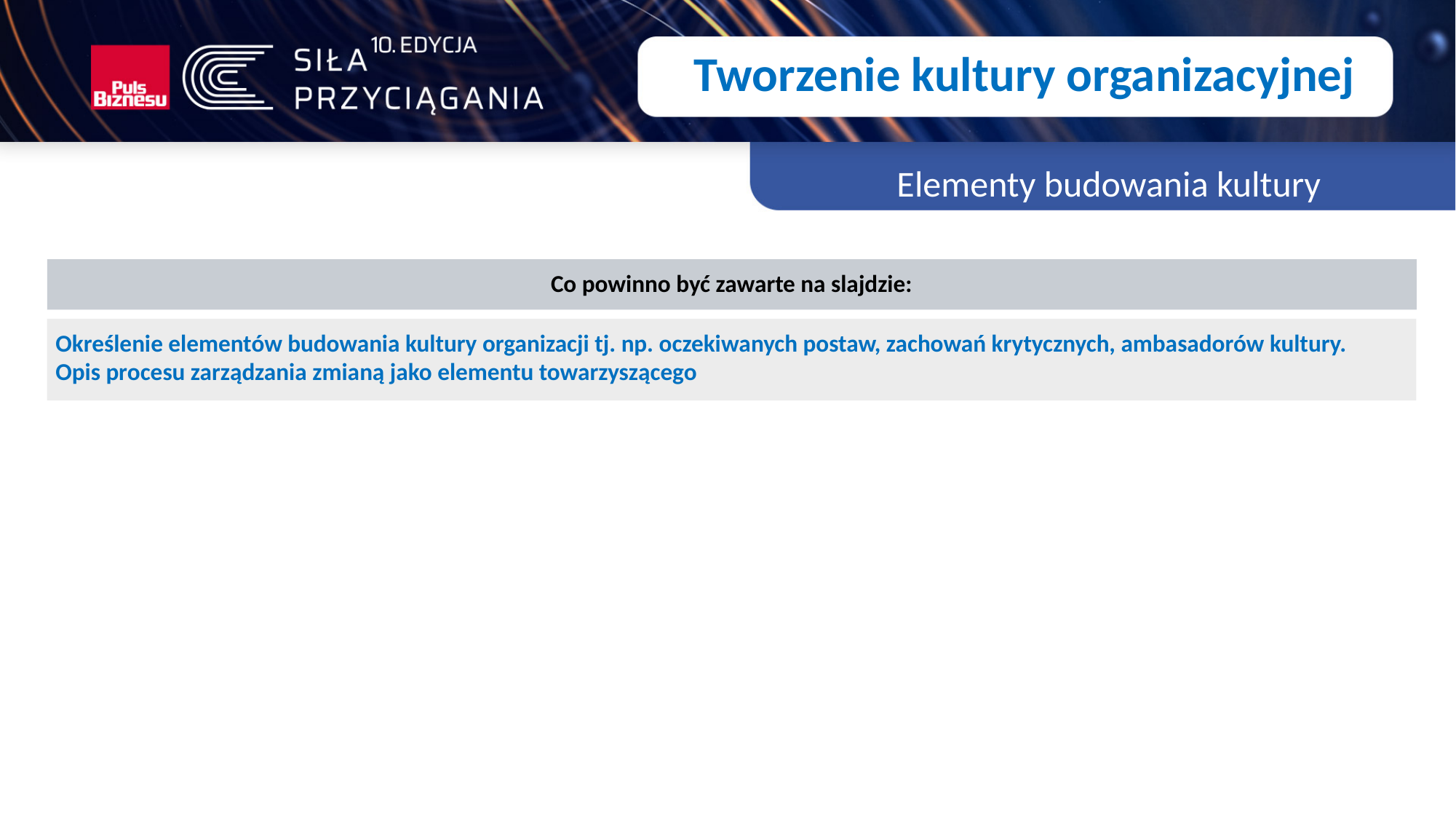

Tworzenie kultury organizacyjnej
Elementy budowania kultury
Co powinno być zawarte na slajdzie:
Określenie elementów budowania kultury organizacji tj. np. oczekiwanych postaw, zachowań krytycznych, ambasadorów kultury.
Opis procesu zarządzania zmianą jako elementu towarzyszącego